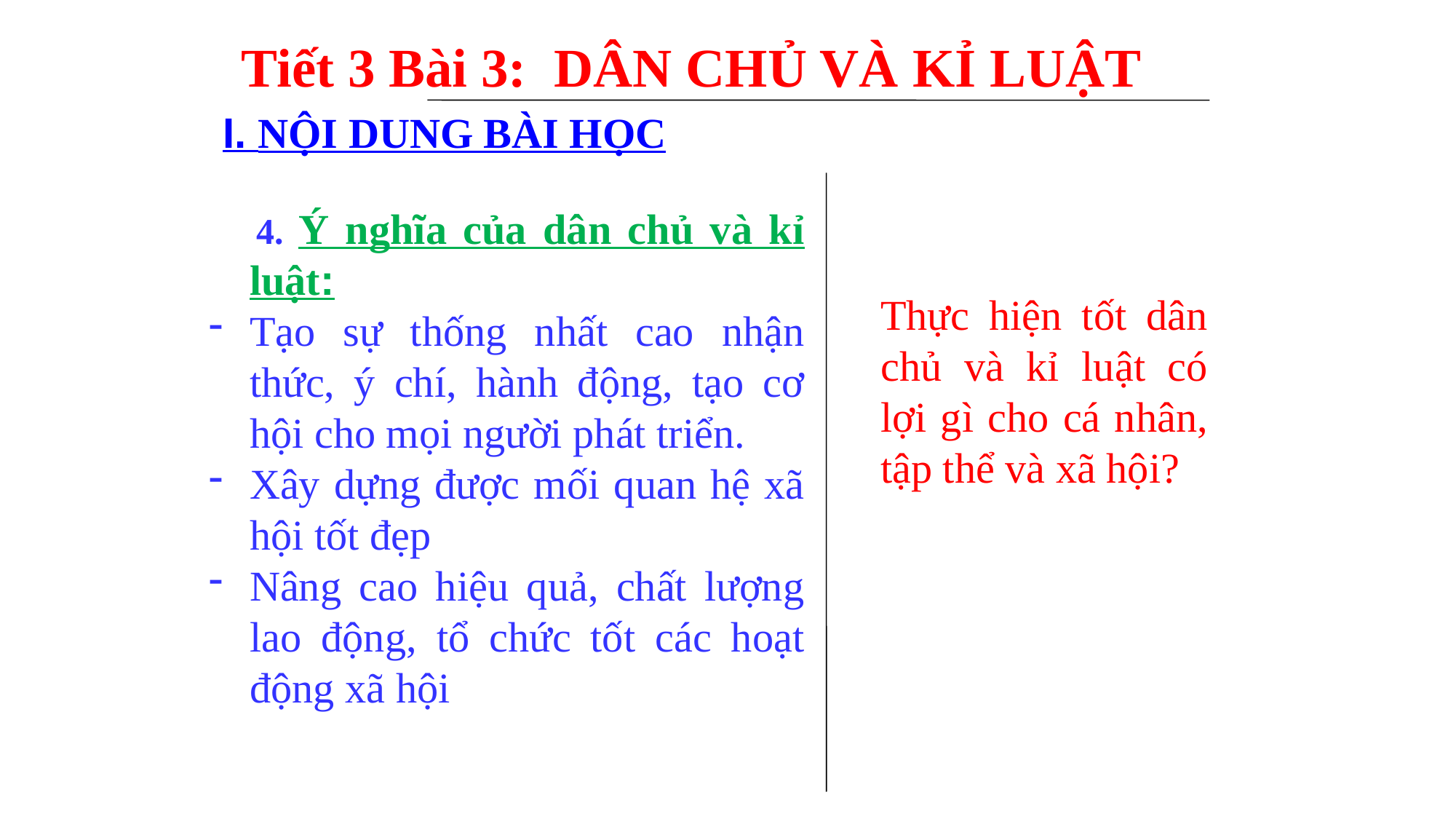

Tiết 3 Bài 3:  DÂN CHỦ VÀ KỈ LUẬT

I. NỘI DUNG BÀI HỌC

   4. Ý nghĩa của dân chủ và kỉ luật:
Tạo sự thống nhất cao nhận thức, ý chí, hành động, tạo cơ hội cho mọi người phát triển.
Xây dựng được mối quan hệ xã hội tốt đẹp
Nâng cao hiệu quả, chất lượng lao động, tổ chức tốt các hoạt động xã hội
Thực hiện tốt dân chủ và kỉ luật có lợi gì cho cá nhân, tập thể và xã hội?